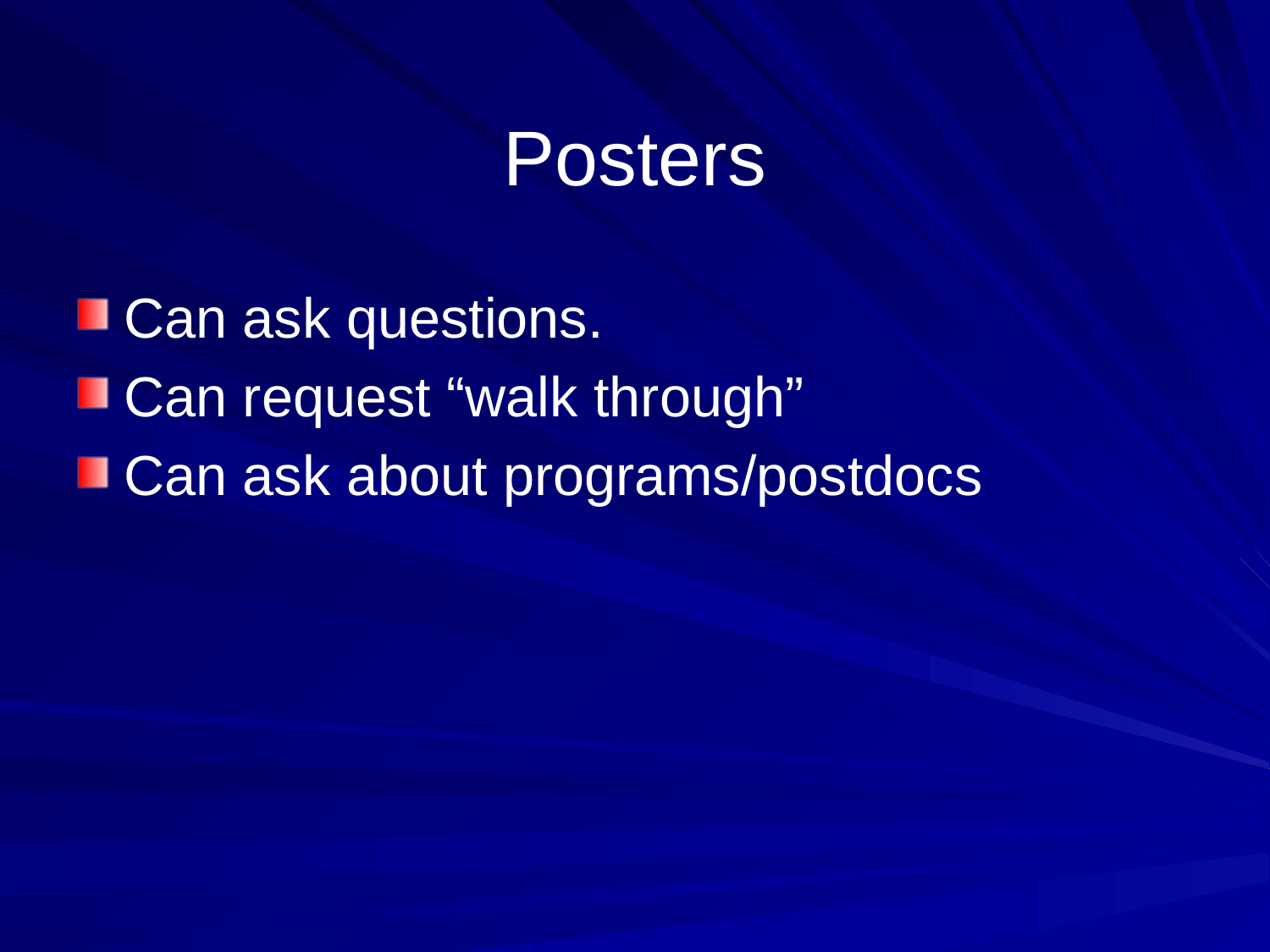

# Posters
Can ask questions.
Can request “walk through”
Can ask about programs/postdocs